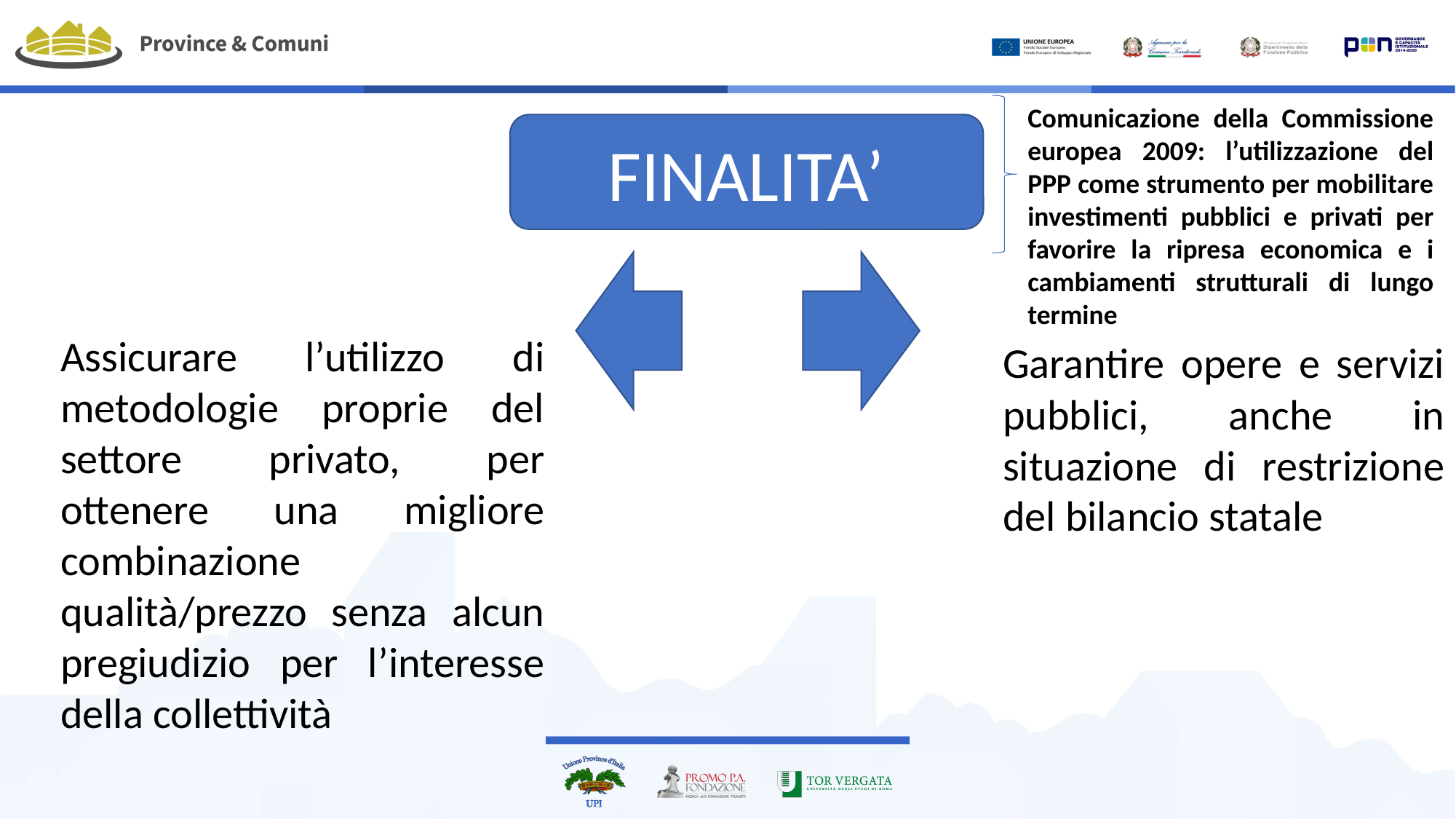

Comunicazione della Commissione europea 2009: l’utilizzazione del PPP come strumento per mobilitare investimenti pubblici e privati per favorire la ripresa economica e i cambiamenti strutturali di lungo termine

FINALITA’

Assicurare l’utilizzo di metodologie proprie del settore privato, per ottenere una migliore combinazione qualità/prezzo senza alcun pregiudizio per l’interesse della collettività
Garantire opere e servizi pubblici, anche in situazione di restrizione del bilancio statale